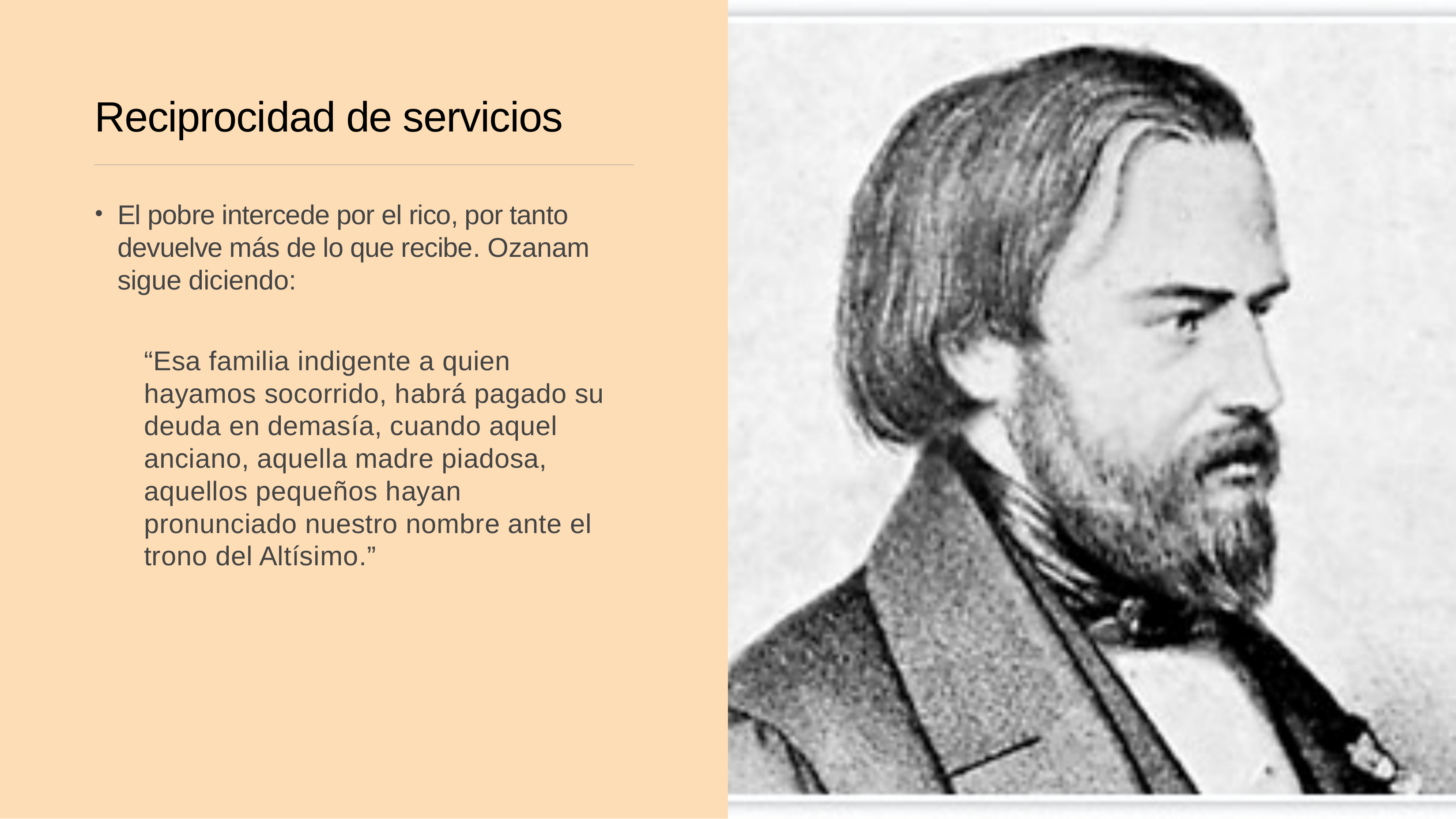

# Reciprocidad de servicios
El pobre intercede por el rico, por tanto devuelve más de lo que recibe. Ozanam sigue diciendo:

“Esa familia indigente a quien hayamos socorrido, habrá pagado su deuda en demasía, cuando aquel anciano, aquella madre piadosa, aquellos pequeños hayan pronunciado nuestro nombre ante el trono del Altísimo.”